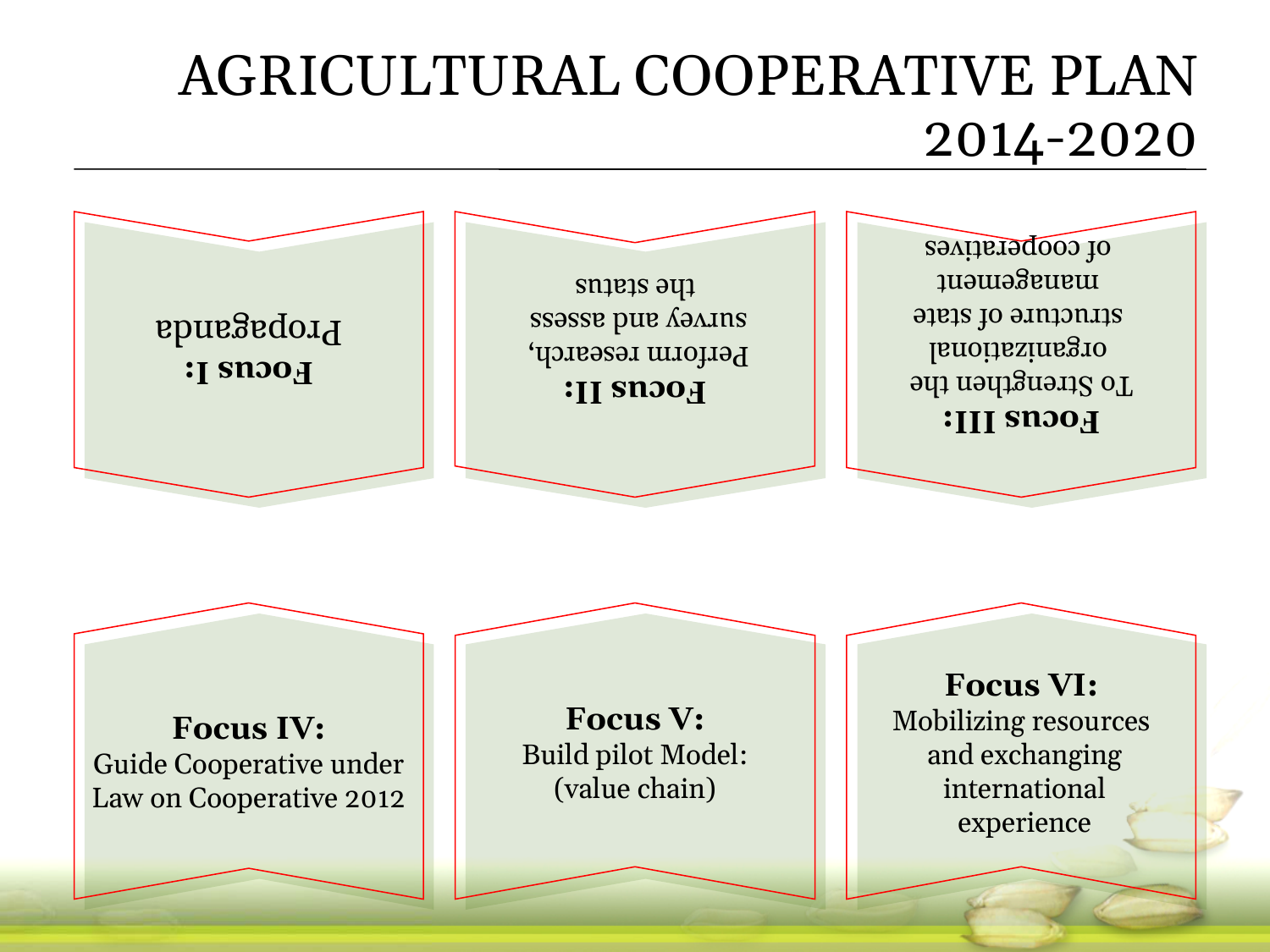

AGRICULTURAL COOPERATIVE PLAN 2014-2020
#

Focus II:
Perform research,
survey and assess
the status

Focus I:
Propaganda

Focus III:
To Strengthen the
 organizational
 structure of state
 management
 of cooperatives

Focus V:
Build pilot Model:
(value chain)

Focus IV:
Guide Cooperative under
Law on Cooperative 2012
Focus VI:
Mobilizing resources
 and exchanging
 international
 experience